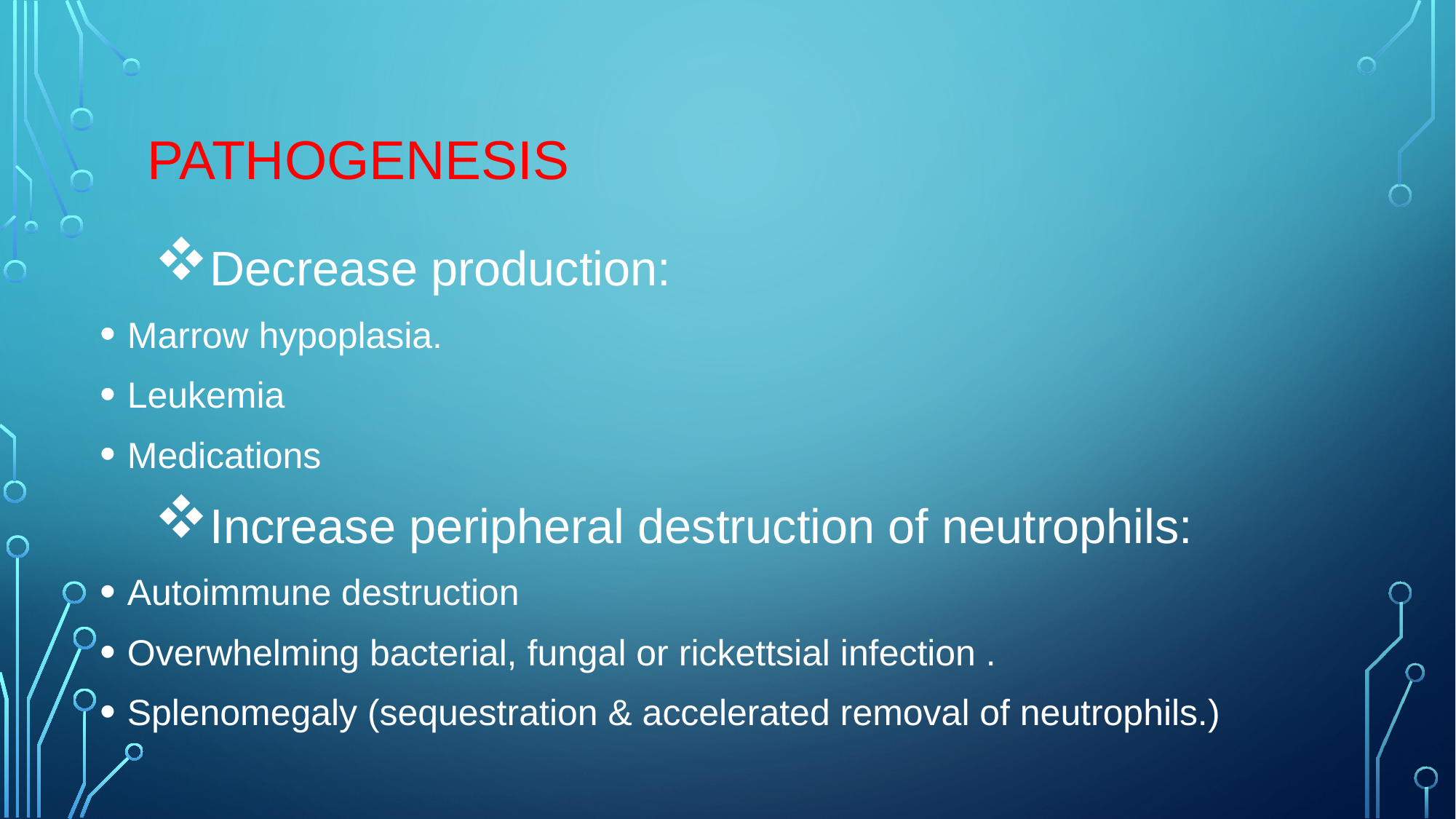

# pathogenesis
Decrease production:
Marrow hypoplasia.
Leukemia
Medications
Increase peripheral destruction of neutrophils:
Autoimmune destruction
Overwhelming bacterial, fungal or rickettsial infection .
Splenomegaly (sequestration & accelerated removal of neutrophils.)